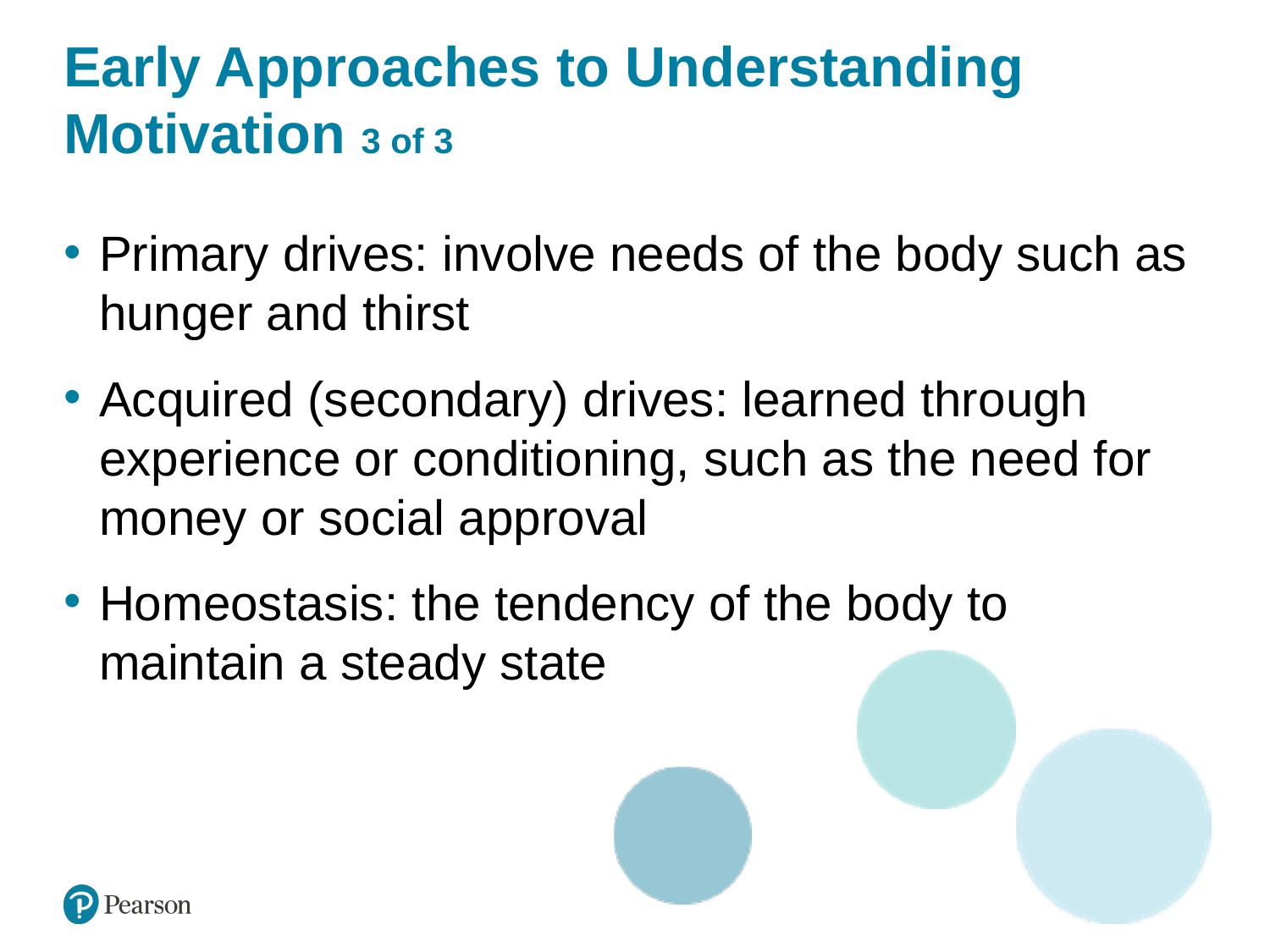

# Early Approaches to Understanding Motivation 3 of 3
Primary drives: involve needs of the body such as hunger and thirst
Acquired (secondary) drives: learned through experience or conditioning, such as the need for money or social approval
Homeostasis: the tendency of the body to maintain a steady state